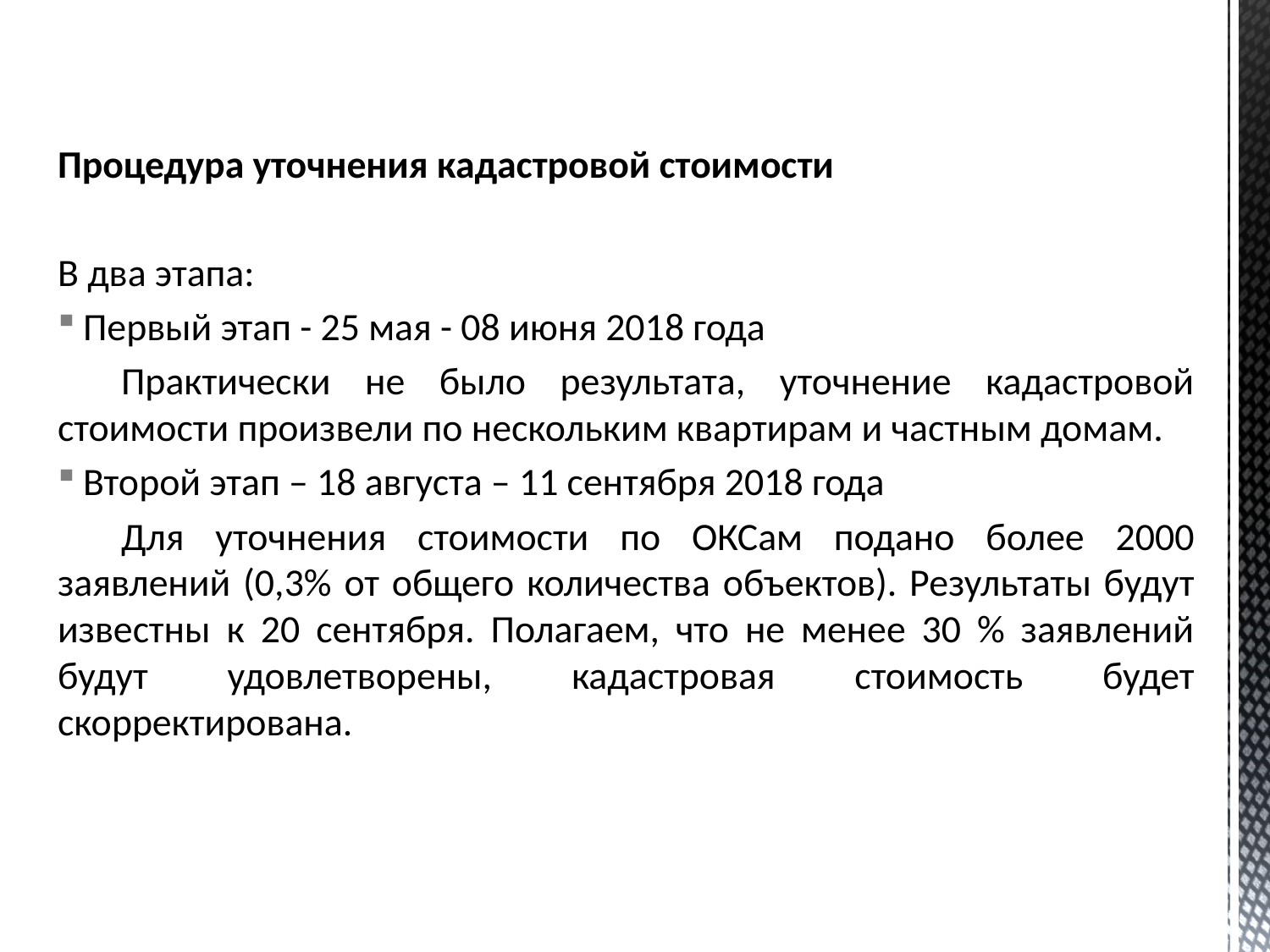

#
Процедура уточнения кадастровой стоимости

В два этапа:
Первый этап - 25 мая - 08 июня 2018 года
Практически не было результата, уточнение кадастровой стоимости произвели по нескольким квартирам и частным домам.
Второй этап – 18 августа – 11 сентября 2018 года
Для уточнения стоимости по ОКСам подано более 2000 заявлений (0,3% от общего количества объектов). Результаты будут известны к 20 сентября. Полагаем, что не менее 30 % заявлений будут удовлетворены, кадастровая стоимость будет скорректирована.